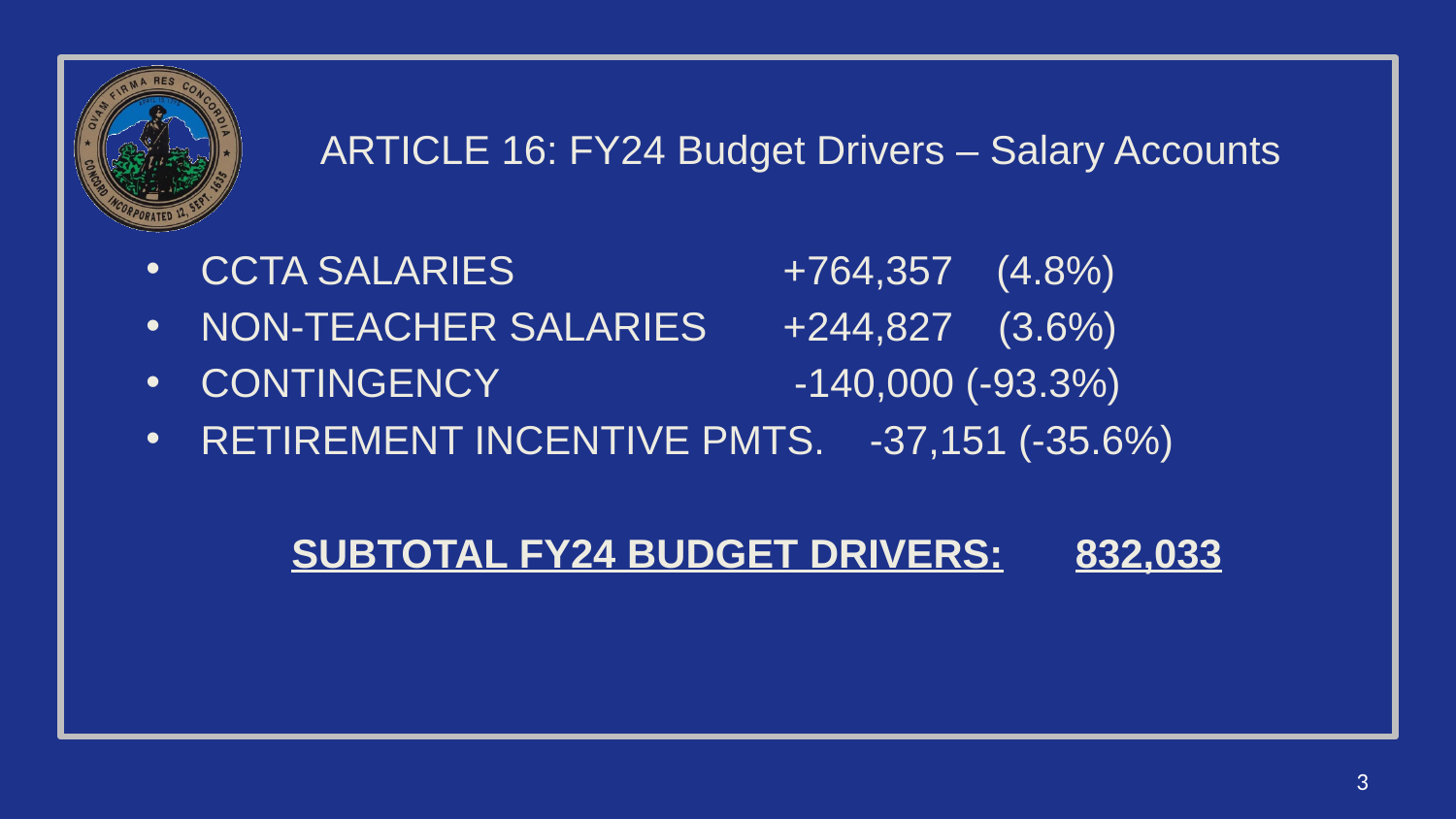

# ARTICLE 16: FY24 Budget Drivers – Salary Accounts
CCTA salaries 		+764,357    (4.8%)
Non-Teacher Salaries	+244,827    (3.6%)
Contingency		 -140,000 (-93.3%)
Retirement Incentive Pmts.    -37,151 (-35.6%)

	Subtotal FY24 Budget Drivers:	     832,033

3